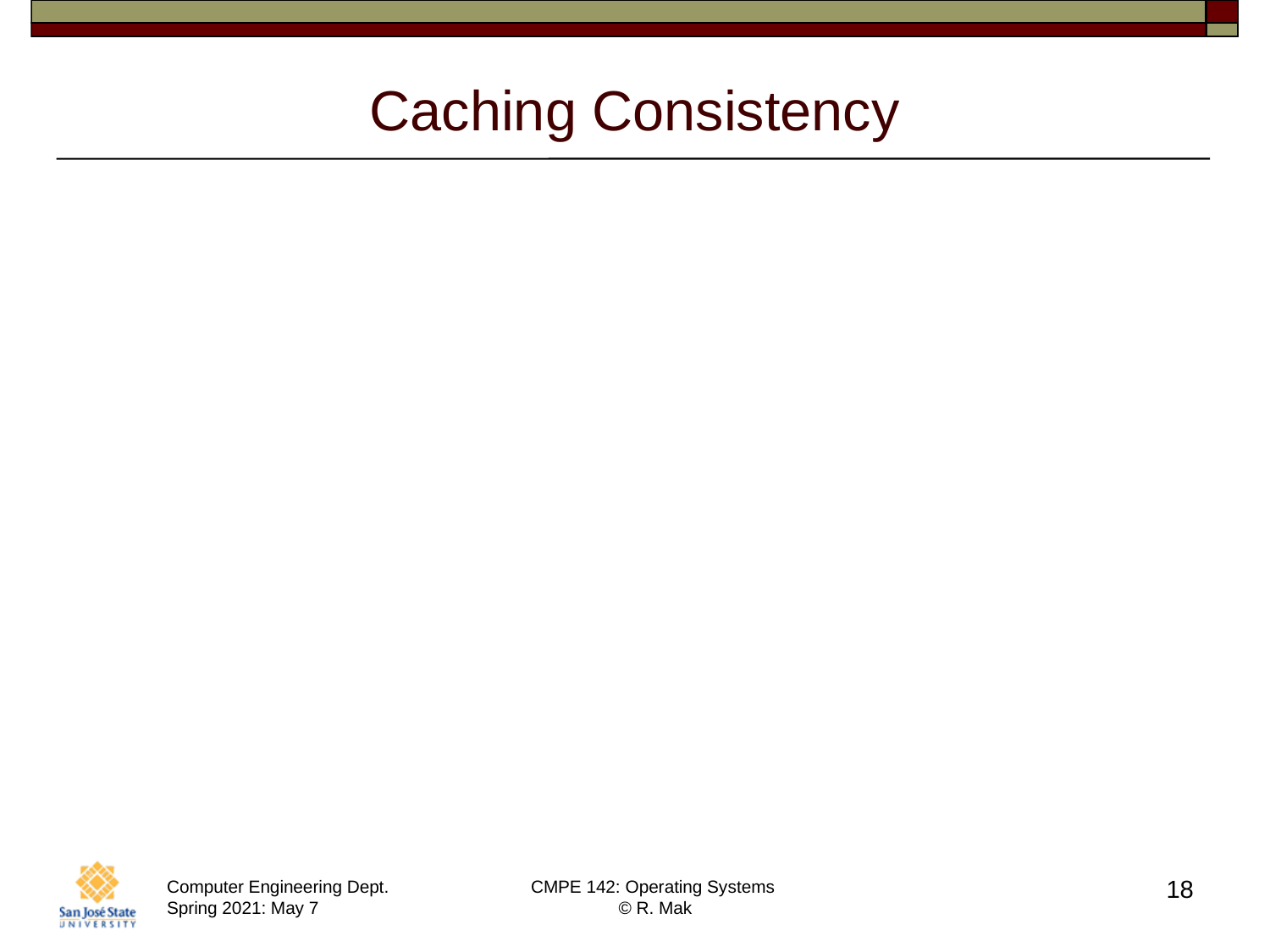

# Caching Consistency
Is the locally cached copy of the data
consistent with the master copy?

18